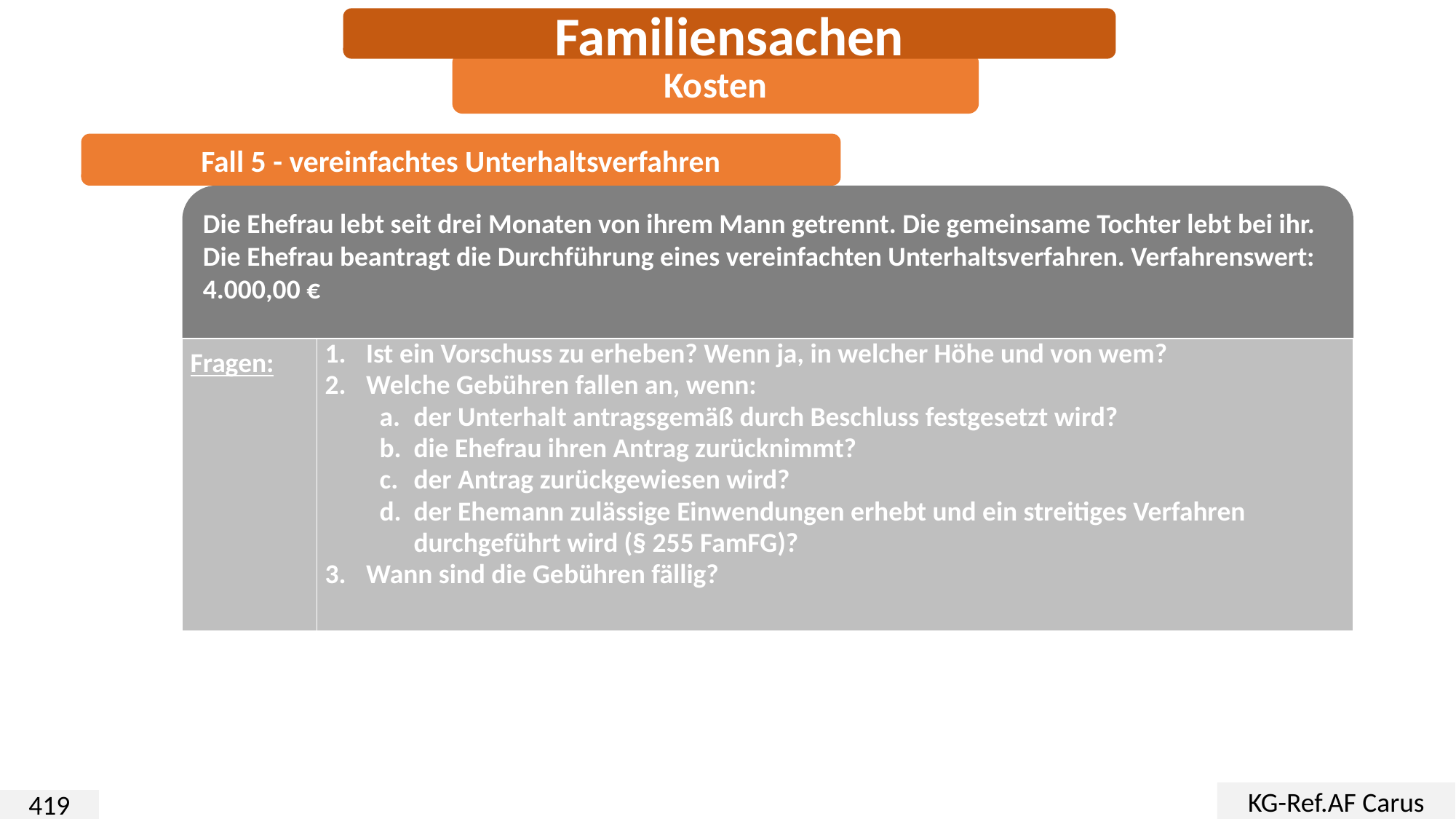

Familiensachen
Kosten
Fall 5 - vereinfachtes Unterhaltsverfahren
Die Ehefrau lebt seit drei Monaten von ihrem Mann getrennt. Die gemeinsame Tochter lebt bei ihr. Die Ehefrau beantragt die Durchführung eines vereinfachten Unterhaltsverfahren. Verfahrenswert: 4.000,00 €

| Fragen: | Ist ein Vorschuss zu erheben? Wenn ja, in welcher Höhe und von wem? Welche Gebühren fallen an, wenn: der Unterhalt antragsgemäß durch Beschluss festgesetzt wird? die Ehefrau ihren Antrag zurücknimmt? der Antrag zurückgewiesen wird? der Ehemann zulässige Einwendungen erhebt und ein streitiges Verfahren durchgeführt wird (§ 255 FamFG)? Wann sind die Gebühren fällig? |
| --- | --- |
KG-Ref.AF Carus
419